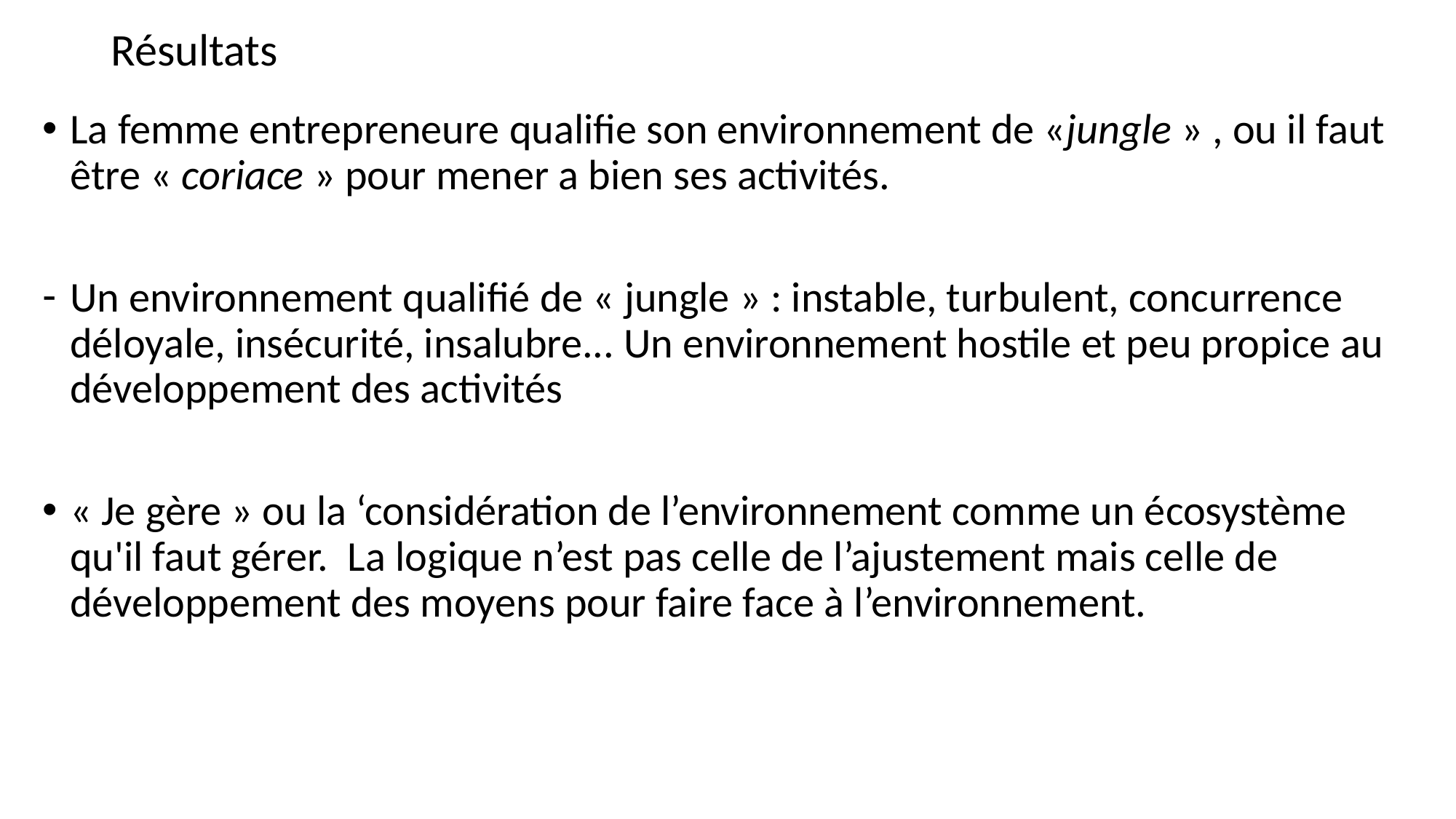

# Résultats
La femme entrepreneure qualifie son environnement de «jungle » , ou il faut être « coriace » pour mener a bien ses activités.

Un environnement qualifié de « jungle » : instable, turbulent, concurrence déloyale, insécurité, insalubre... Un environnement hostile et peu propice au développement des activités

« Je gère » ou la ‘considération de l’environnement comme un écosystème qu'il faut gérer.  La logique n’est pas celle de l’ajustement mais celle de développement des moyens pour faire face à l’environnement.